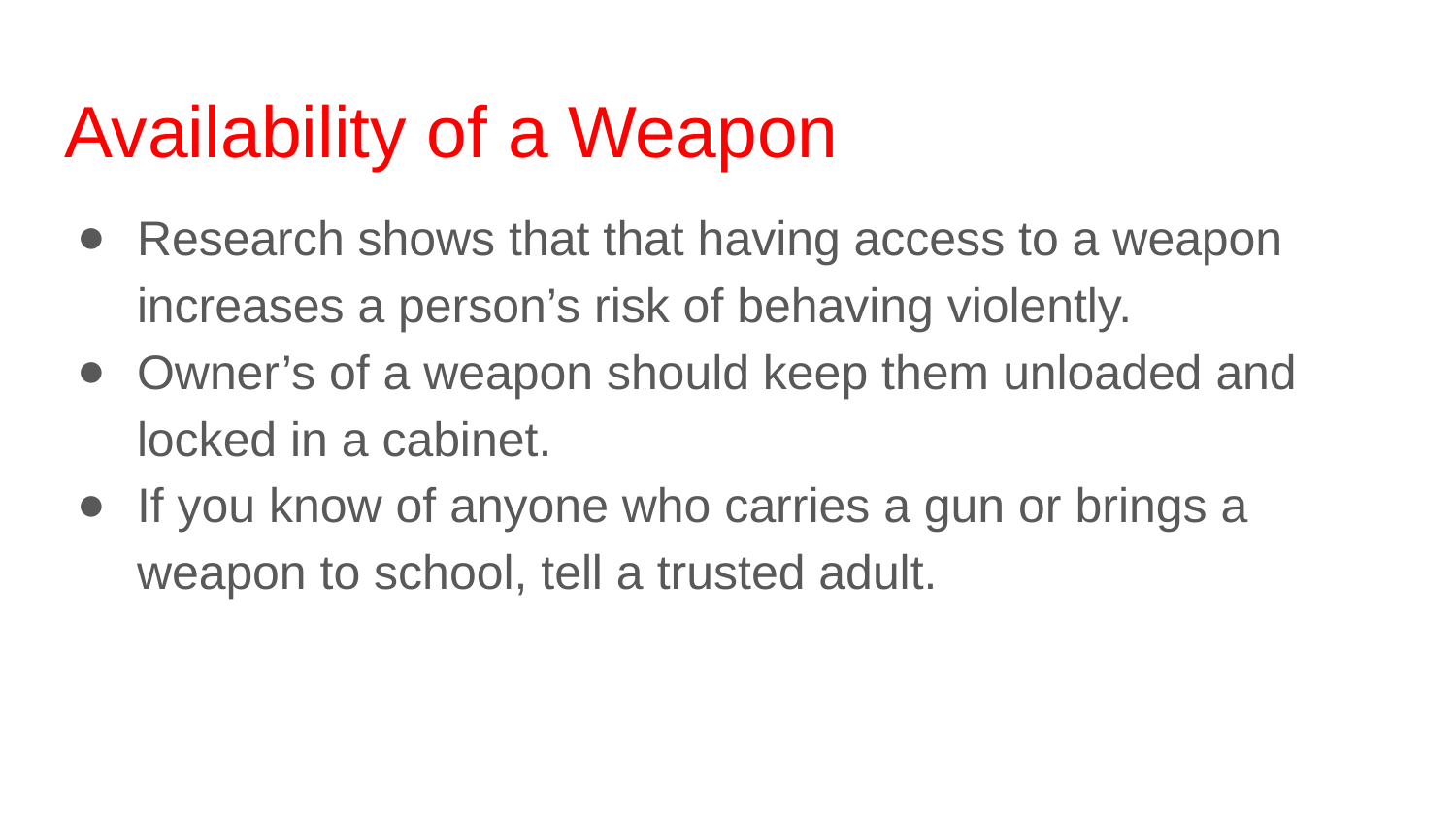

# Availability of a Weapon
Research shows that that having access to a weapon increases a person’s risk of behaving violently.
Owner’s of a weapon should keep them unloaded and locked in a cabinet.
If you know of anyone who carries a gun or brings a weapon to school, tell a trusted adult.